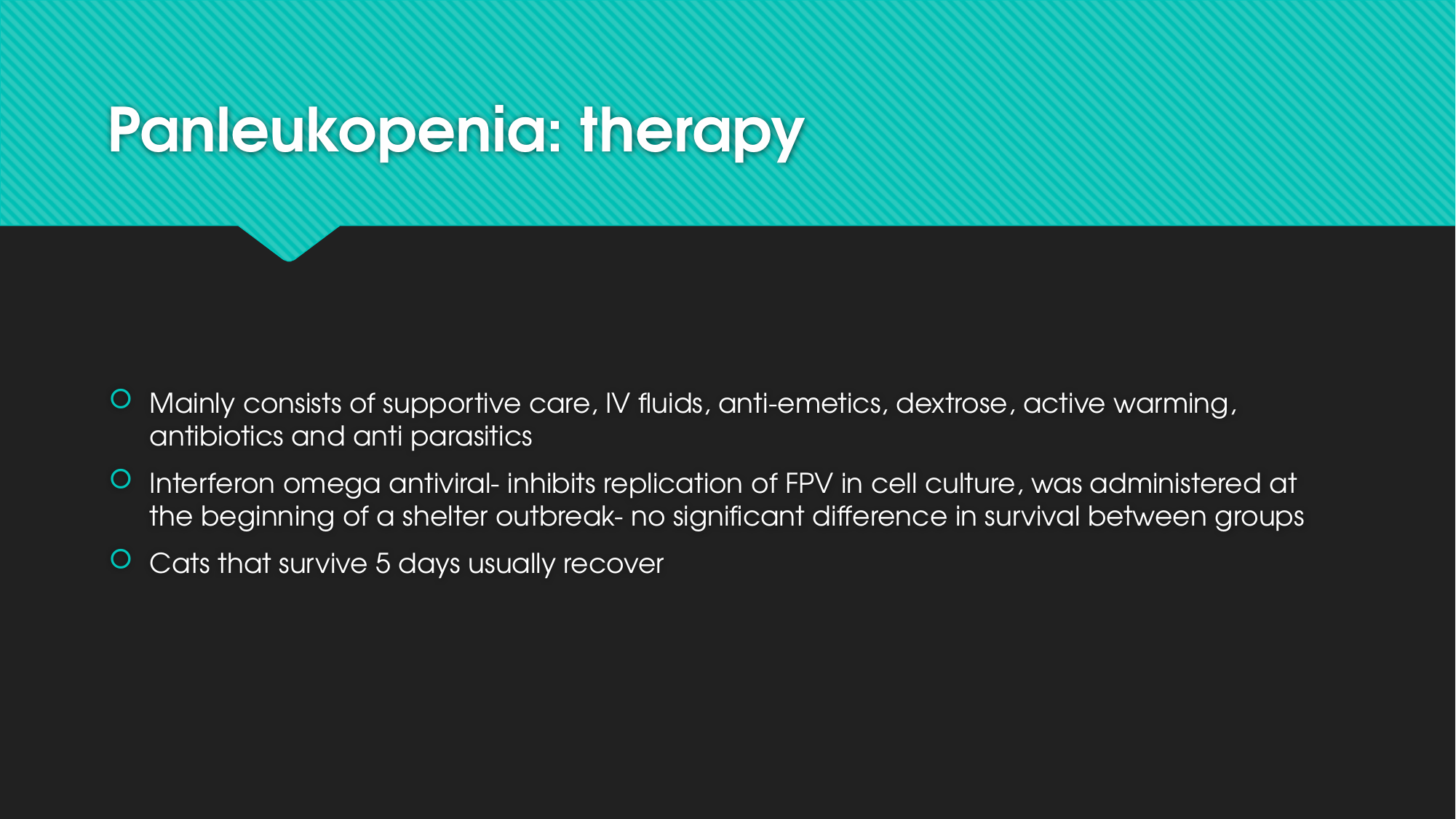

# Panleukopenia: therapy
Mainly consists of supportive care, IV fluids, anti-emetics, dextrose, active warming, antibiotics and anti parasitics
Interferon omega antiviral- inhibits replication of FPV in cell culture, was administered at the beginning of a shelter outbreak- no significant difference in survival between groups
Cats that survive 5 days usually recover